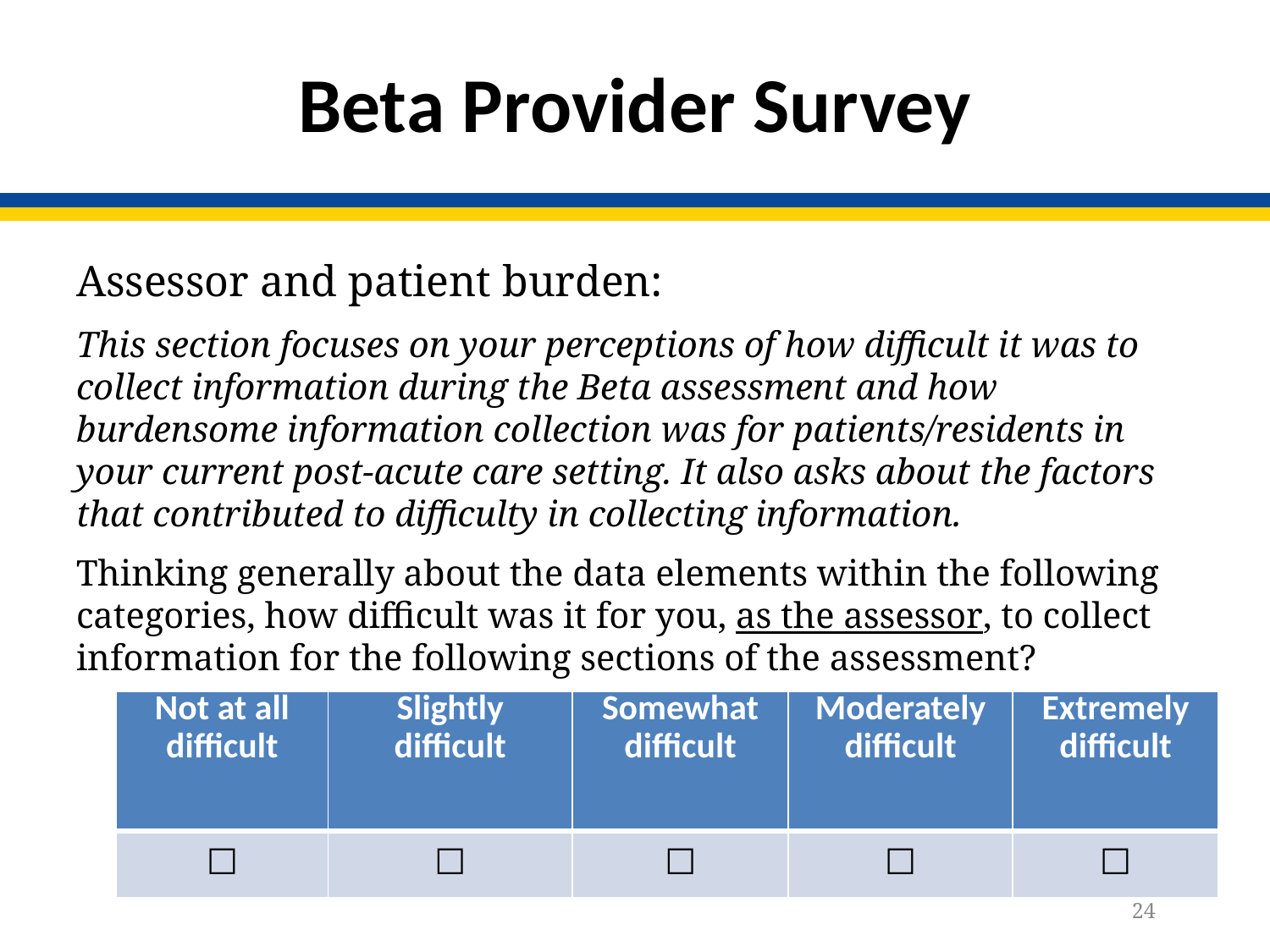

# Beta Provider Survey
Assessor and patient burden:

This section focuses on your perceptions of how difficult it was to collect information during the Beta assessment and how burdensome information collection was for patients/residents in your current post-acute care setting. It also asks about the factors that contributed to difficulty in collecting information.

Thinking generally about the data elements within the following categories, how difficult was it for you, as the assessor, to collect information for the following sections of the assessment?

| Not at all difficult | Slightly difficult | Somewhat difficult | Moderately difficult | Extremely difficult |
| --- | --- | --- | --- | --- |
| ☐ | ☐ | ☐ | ☐ | ☐ |
24